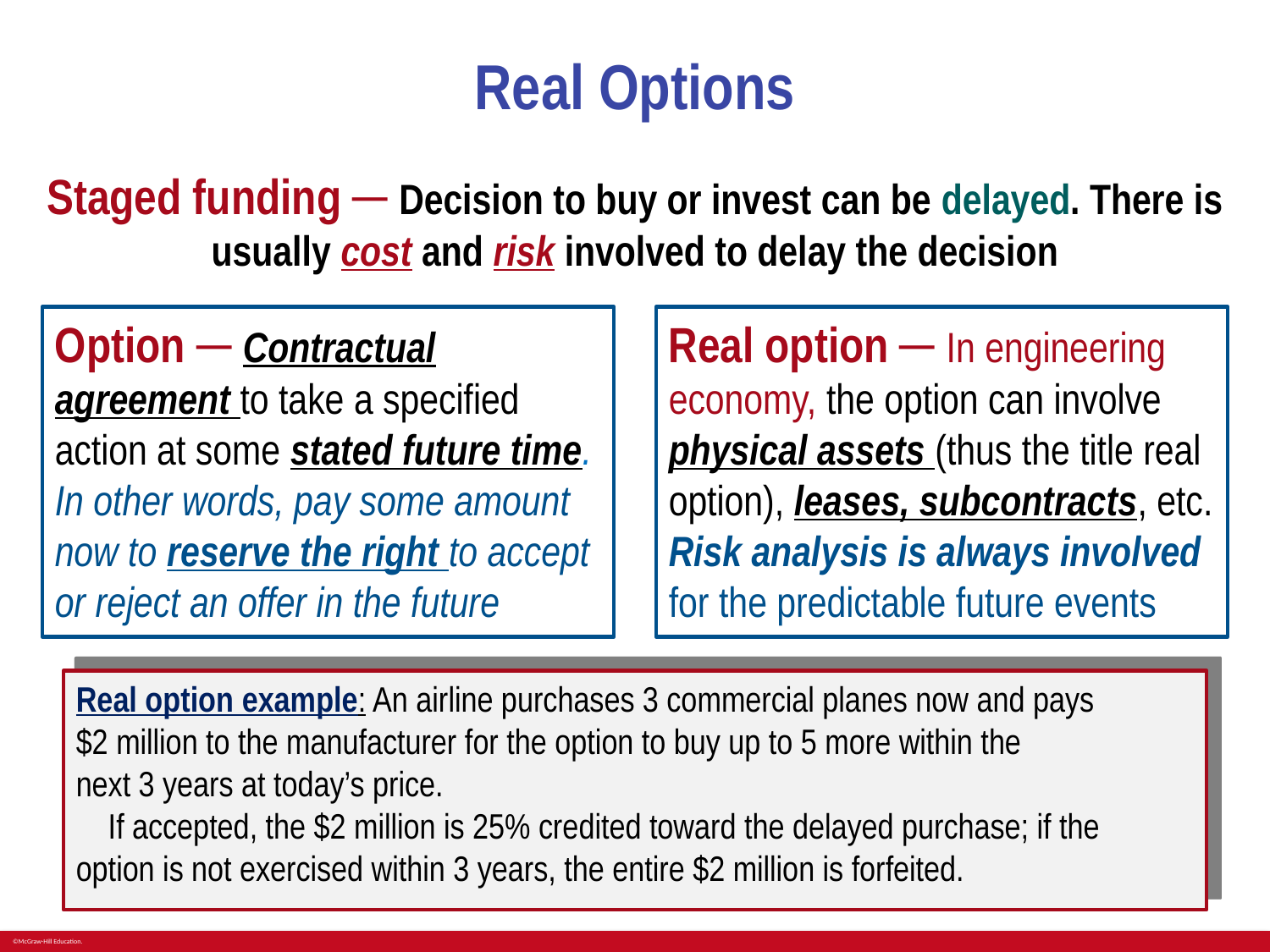

# Real Options
Staged funding ─ Decision to buy or invest can be delayed. There is usually cost and risk involved to delay the decision
Option ─ Contractual agreement to take a specified action at some stated future time. In other words, pay some amount now to reserve the right to accept or reject an offer in the future
Real option ─ In engineering economy, the option can involve physical assets (thus the title real option), leases, subcontracts, etc. Risk analysis is always involved for the predictable future events
Real option example: An airline purchases 3 commercial planes now and pays
$2 million to the manufacturer for the option to buy up to 5 more within the
next 3 years at today’s price.
    If accepted, the $2 million is 25% credited toward the delayed purchase; if the
option is not exercised within 3 years, the entire $2 million is forfeited.